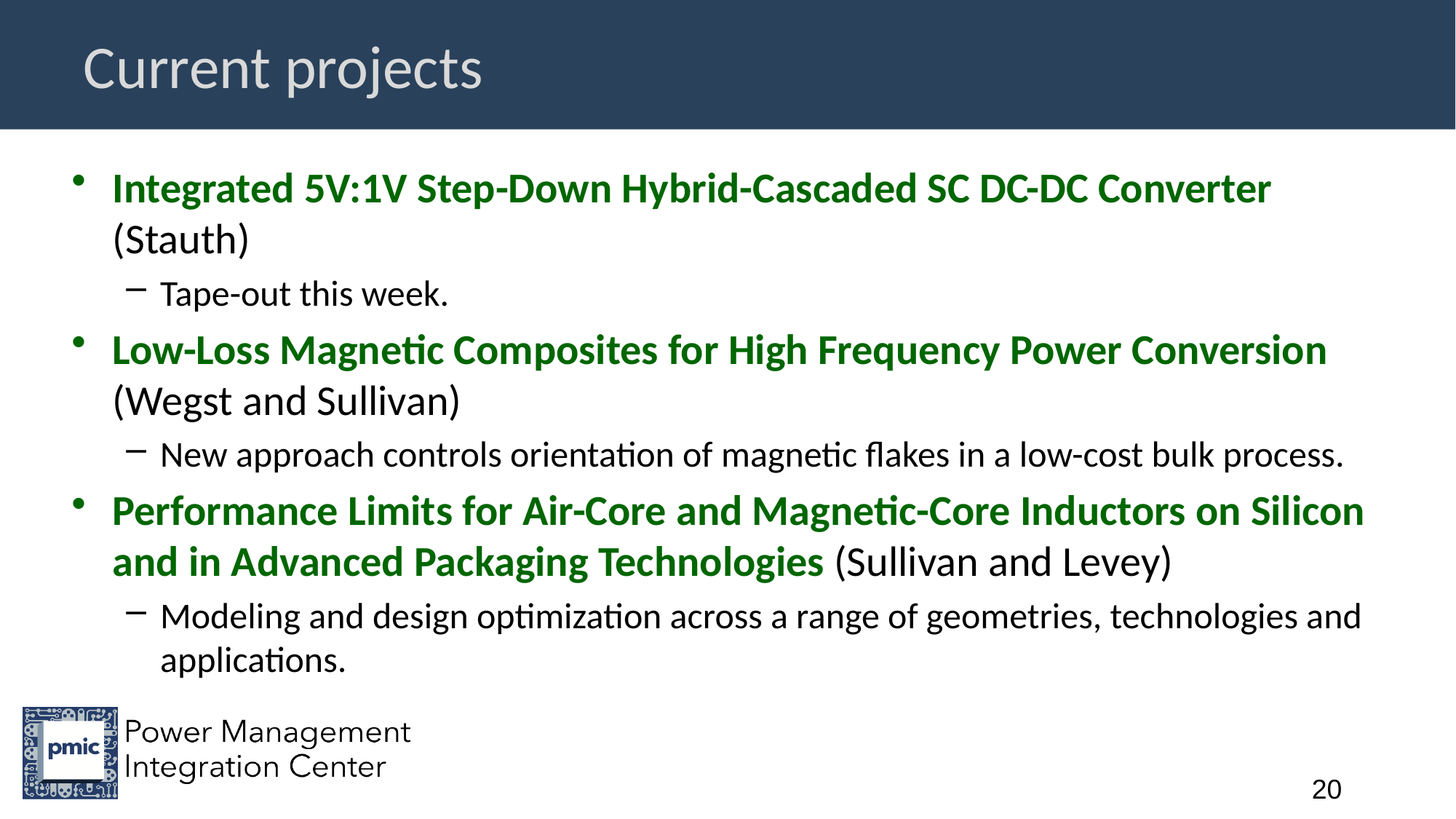

# Current projects
Integrated 5V:1V Step-Down Hybrid-Cascaded SC DC-DC Converter (Stauth)
Tape-out this week.
Low-Loss Magnetic Composites for High Frequency Power Conversion (Wegst and Sullivan)
New approach controls orientation of magnetic flakes in a low-cost bulk process.
Performance Limits for Air-Core and Magnetic-Core Inductors on Silicon and in Advanced Packaging Technologies (Sullivan and Levey)
Modeling and design optimization across a range of geometries, technologies and applications.